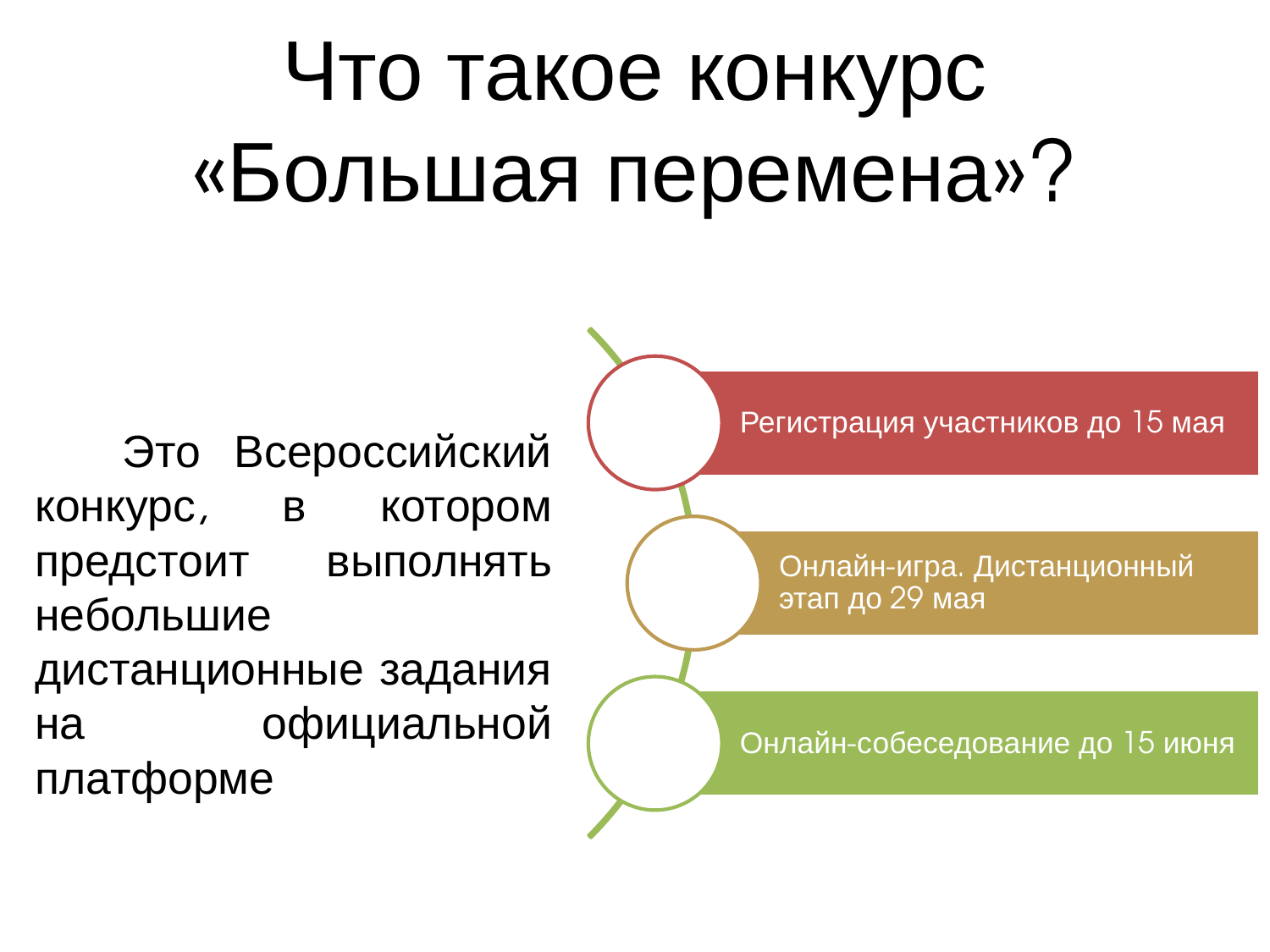

# Что такое конкурс «Большая перемена»?
Регистрация участников до 15 мая
Онлайн-игра. Дистанционный этап до 29 мая
Онлайн-собеседование до 15 июня
    Это Всероссийский конкурс, в котором предстоит выполнять небольшие дистанционные задания на официальной платформе